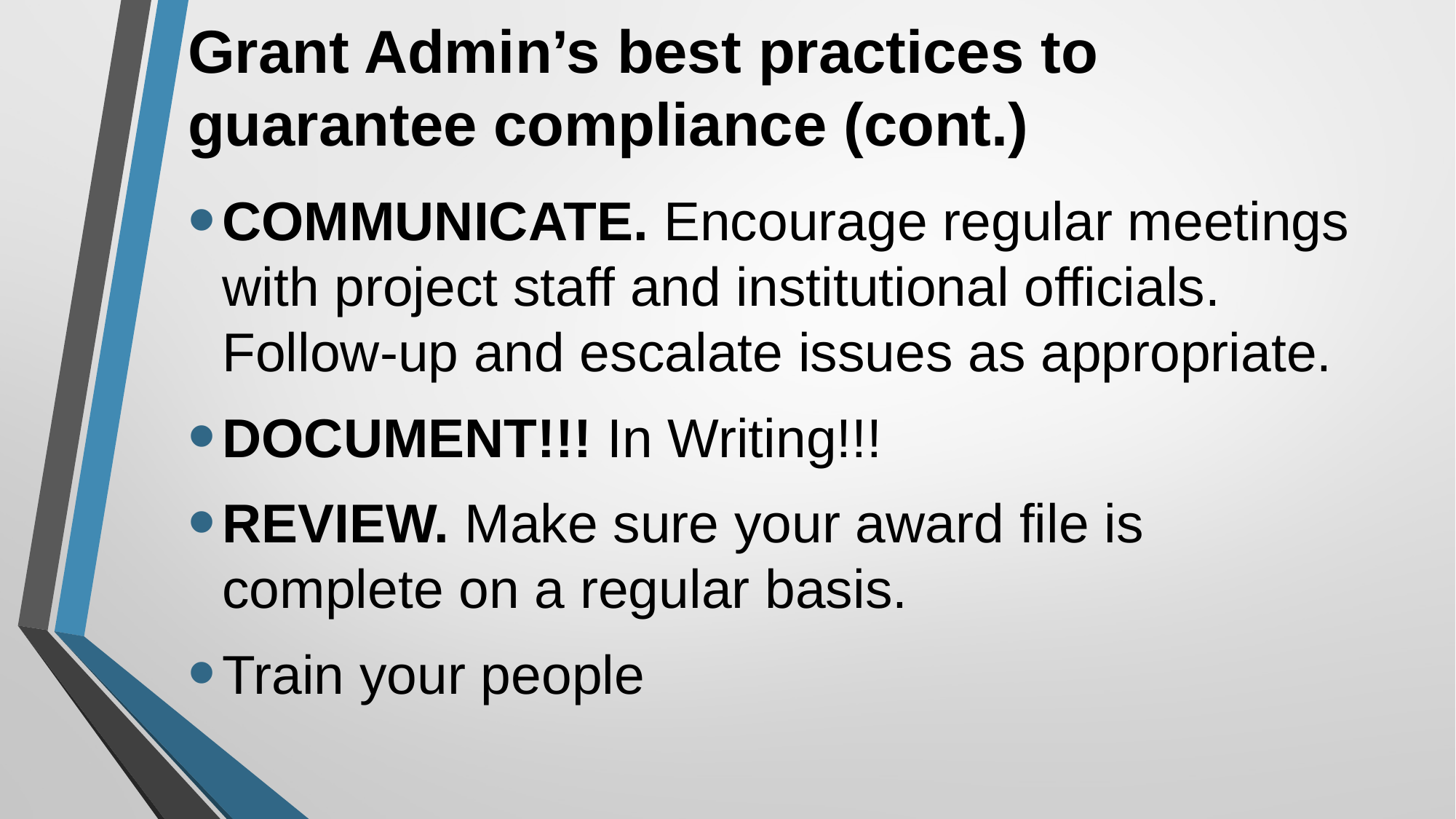

Grant Admin’s best practices to guarantee compliance (cont.)
COMMUNICATE. Encourage regular meetings with project staff and institutional officials. Follow-up and escalate issues as appropriate.
DOCUMENT!!! In Writing!!!
REVIEW. Make sure your award file is complete on a regular basis.
Train your people